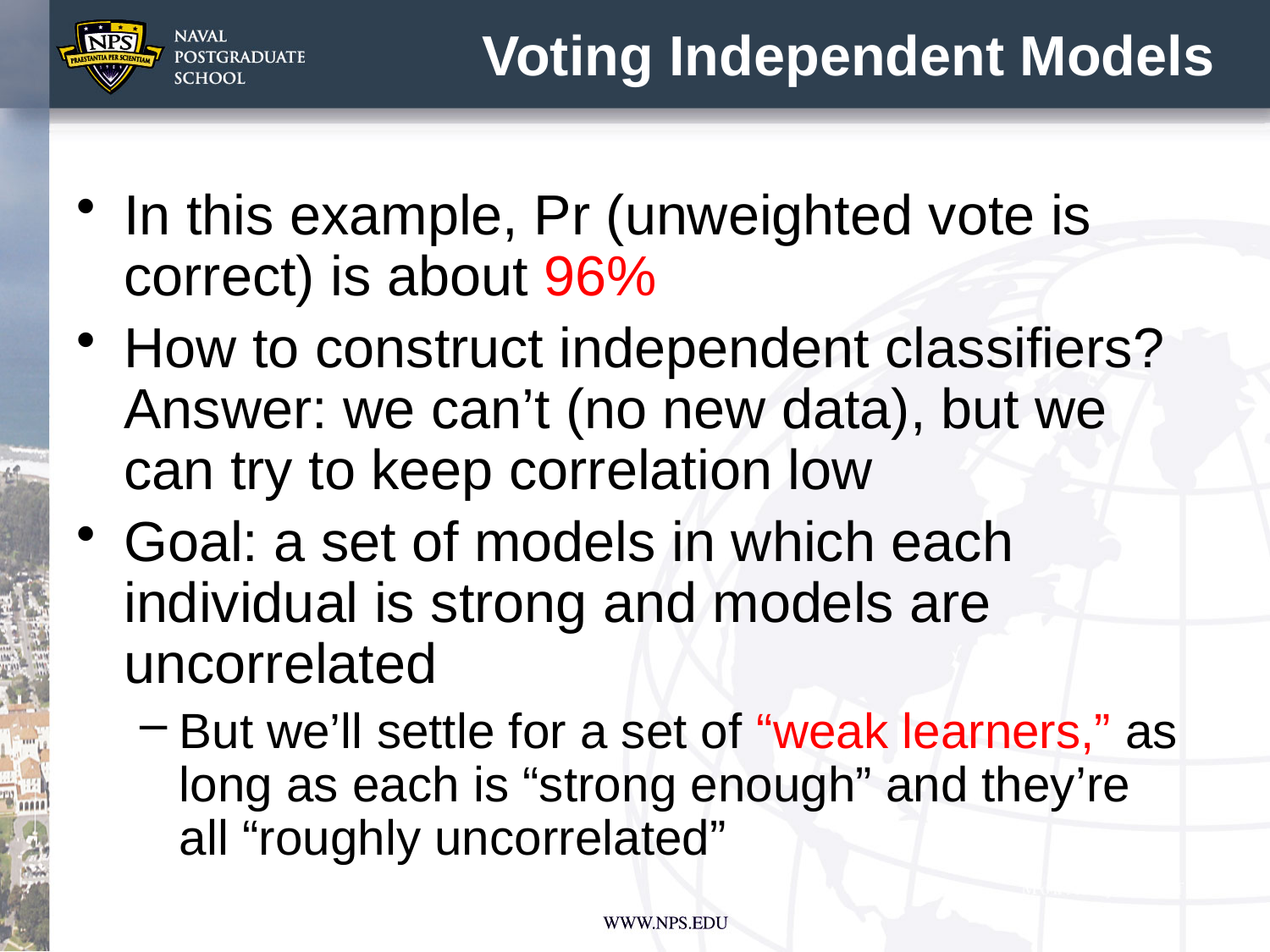

# Voting Independent Models
In this example, Pr (unweighted vote is correct) is about 96%
How to construct independent classifiers? Answer: we can’t (no new data), but we can try to keep correlation low
Goal: a set of models in which each individual is strong and models are uncorrelated
But we’ll settle for a set of “weak learners,” as long as each is “strong enough” and they’re all “roughly uncorrelated”